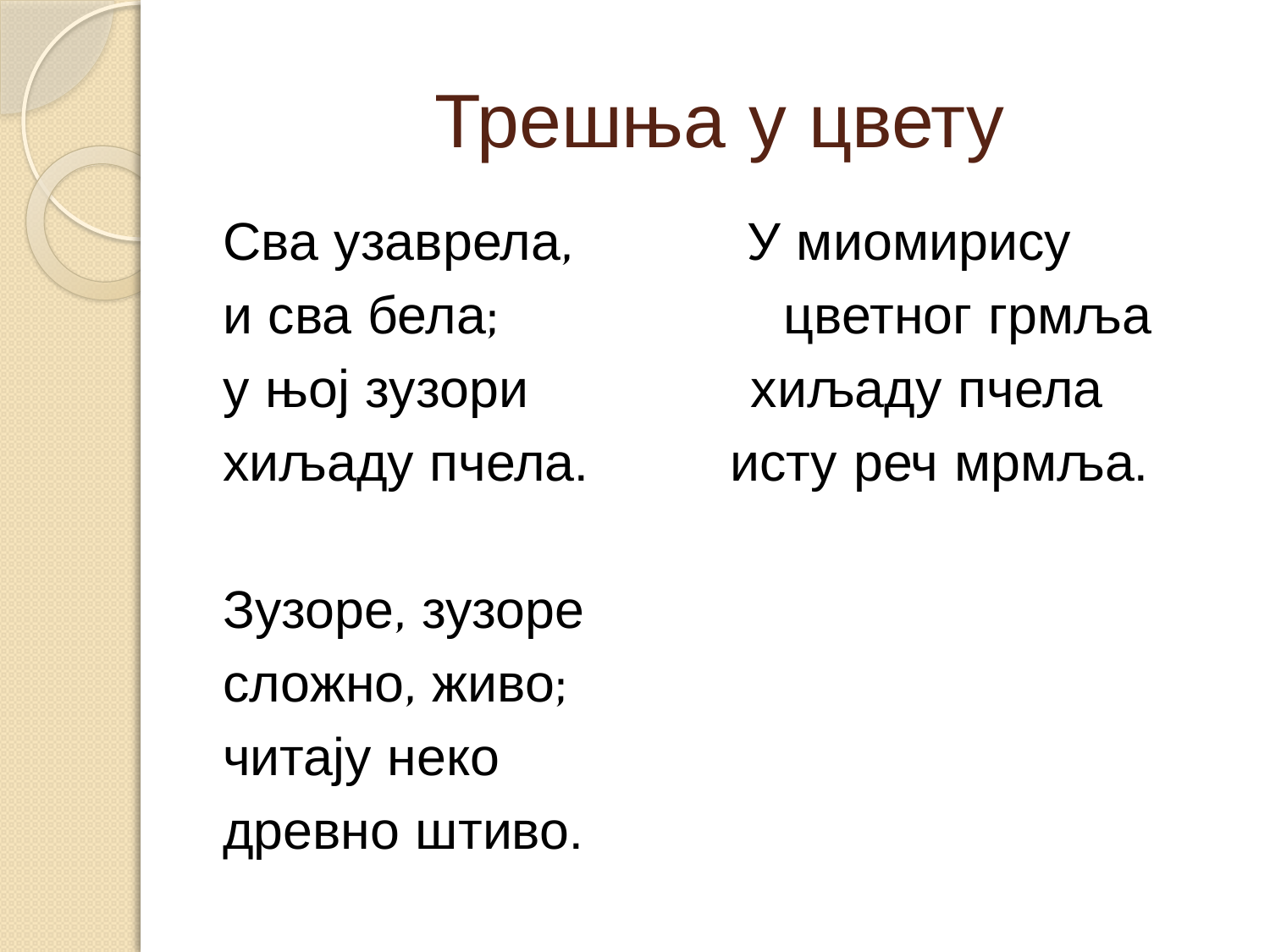

# Трешња у цвету
Сва узаврела,           У миомирису
и сва бела;                  цветног грмља
у њој зузори              хиљаду пчела
хиљаду пчела.         исту реч мрмља.

Зузоре, зузоре
сложно, живо;
читају неко
древно штиво.